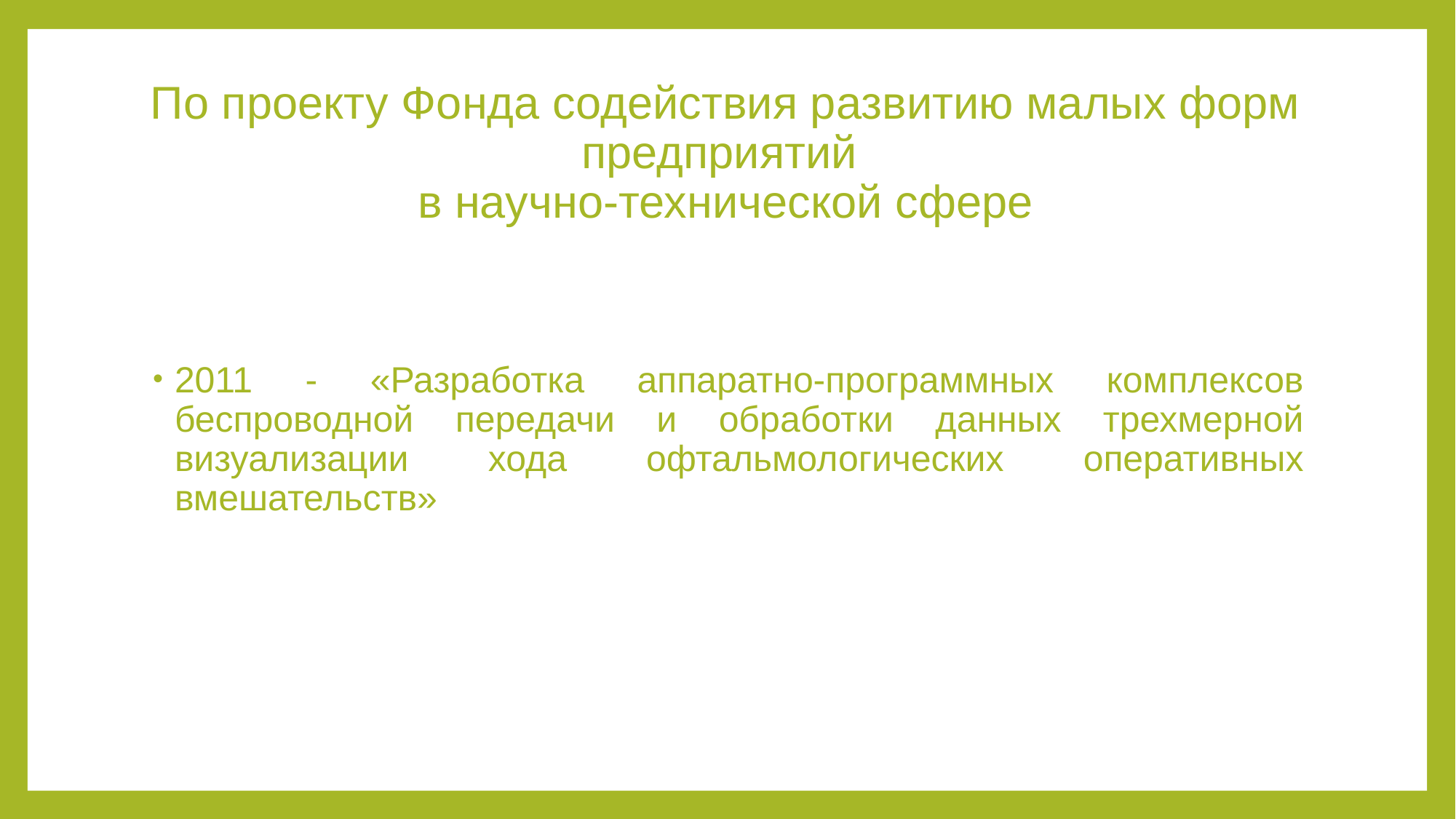

# По проекту Фонда содействия развитию малых форм предприятий в научно-технической сфере
2011 - «Разработка аппаратно-программных комплексов беспроводной передачи и обработки данных трехмерной визуализации хода офтальмологических оперативных вмешательств»